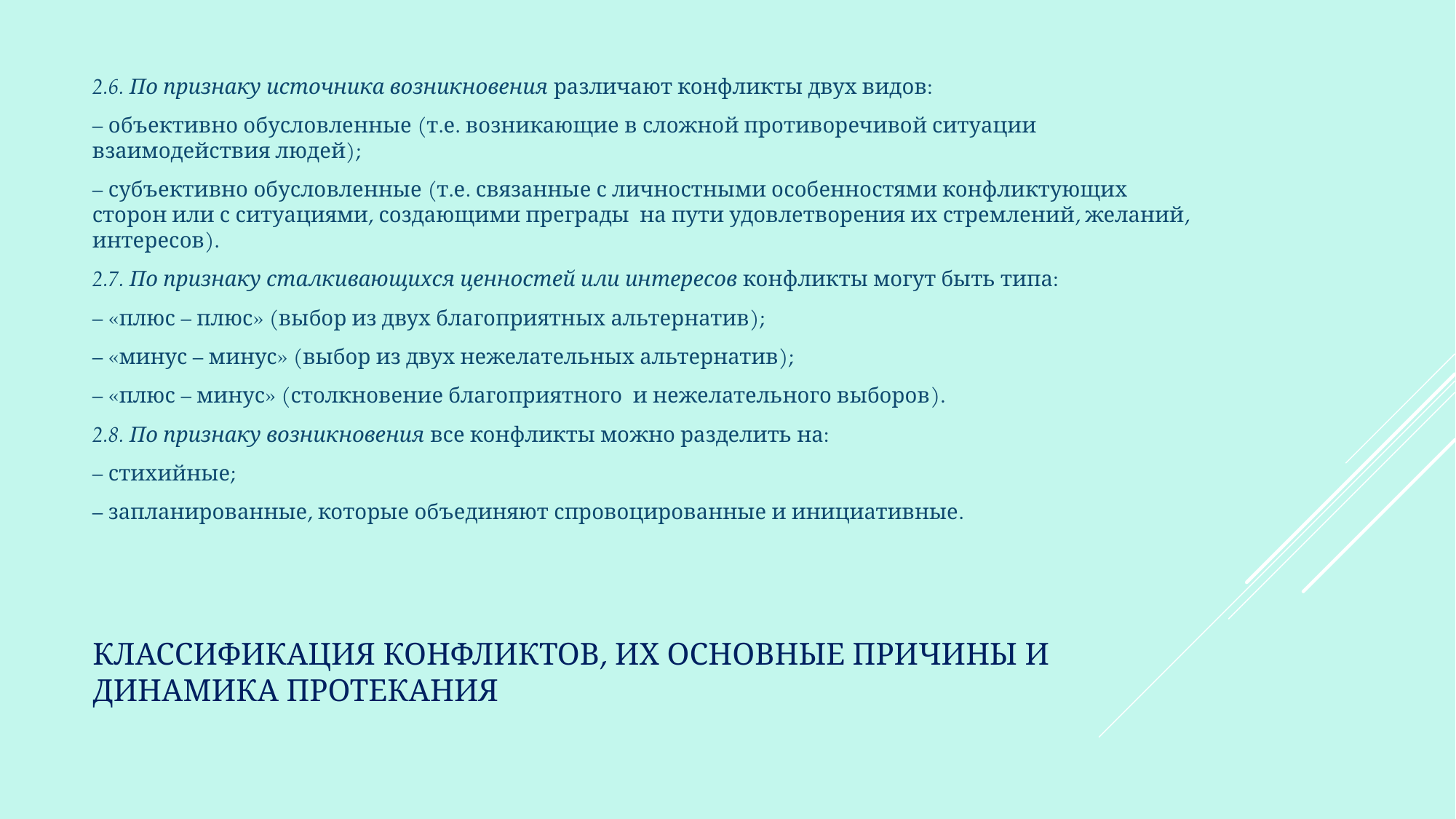

2.6. По признаку источника возникновения различают конфликты двух видов:
– объективно обусловленные (т.е. возникающие в сложной противоречивой ситуации взаимодействия людей);
– субъективно обусловленные (т.е. связанные с личностными особенностями конфликтующих сторон или с ситуациями, создающими преграды  на пути удовлетворения их стремлений, желаний, интересов).
2.7. По признаку сталкивающихся ценностей или интересов конфликты могут быть типа:
– «плюс – плюс» (выбор из двух благоприятных альтернатив);
– «минус – минус» (выбор из двух нежелательных альтернатив);
– «плюс – минус» (столкновение благоприятного  и нежелательного выборов).
2.8. По признаку возникновения все конфликты можно разделить на:
– стихийные;
– запланированные, которые объединяют спровоцированные и инициативные.
# Классификация конфликтов, их основные причины и динамика протекания